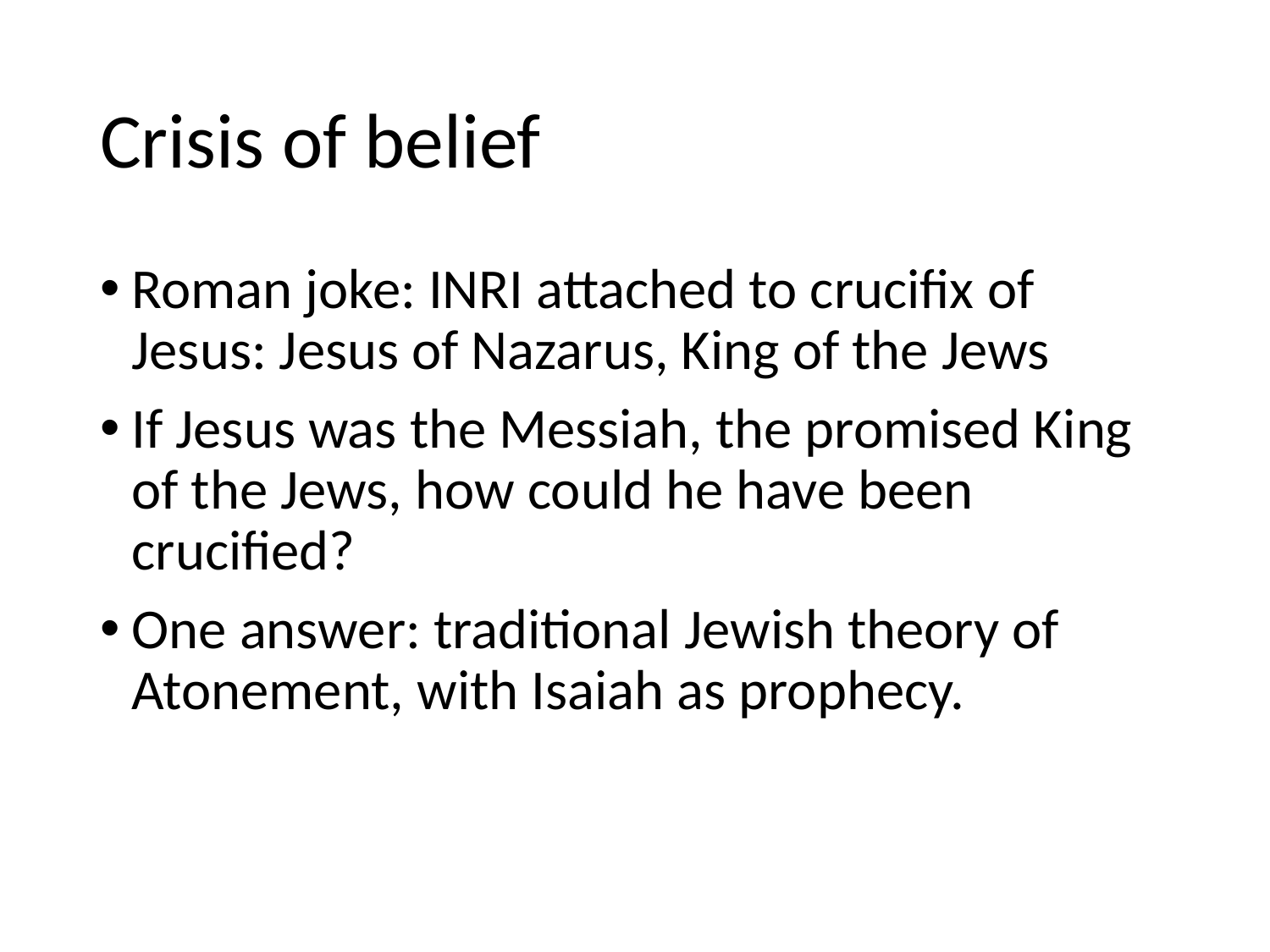

# Crisis of belief
Roman joke: INRI attached to crucifix of Jesus: Jesus of Nazarus, King of the Jews
If Jesus was the Messiah, the promised King of the Jews, how could he have been crucified?
One answer: traditional Jewish theory of Atonement, with Isaiah as prophecy.
82